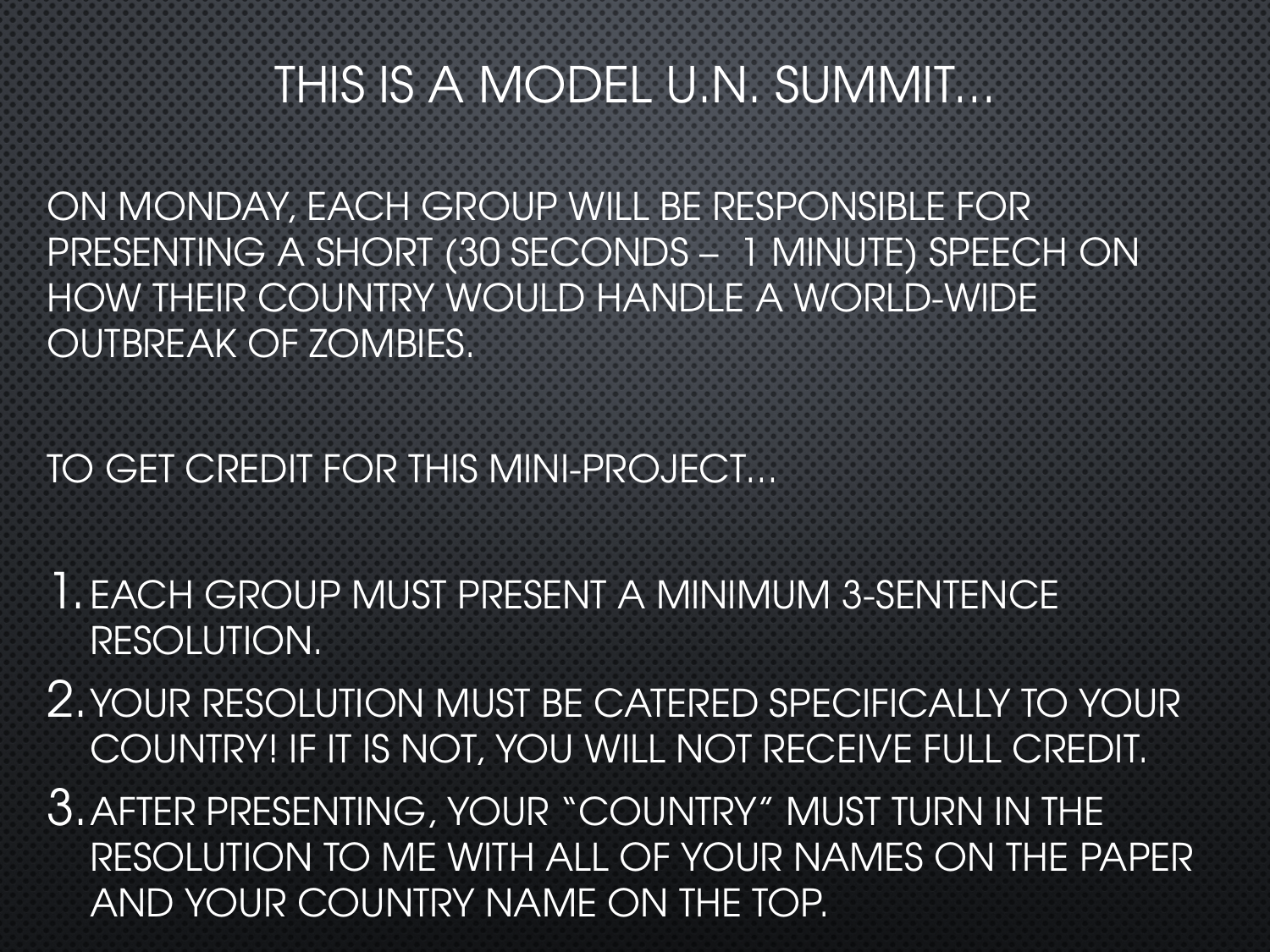

# This is a Model U.N. Summit…
On Monday, each group will be responsible for presenting a SHORT (30 seconds –  1 minute) speech on how their country would handle a world-wide outbreak of Zombies.

To get credit for this mini-project…

Each group must present a minimum 3-sentence resolution.
Your resolution must be catered specifically to YOUR COUNTRY! If it is not, you will not receive full credit.
After presenting, your “country” must turn in the resolution to me with ALL of your names on the paper and your country name on the top.